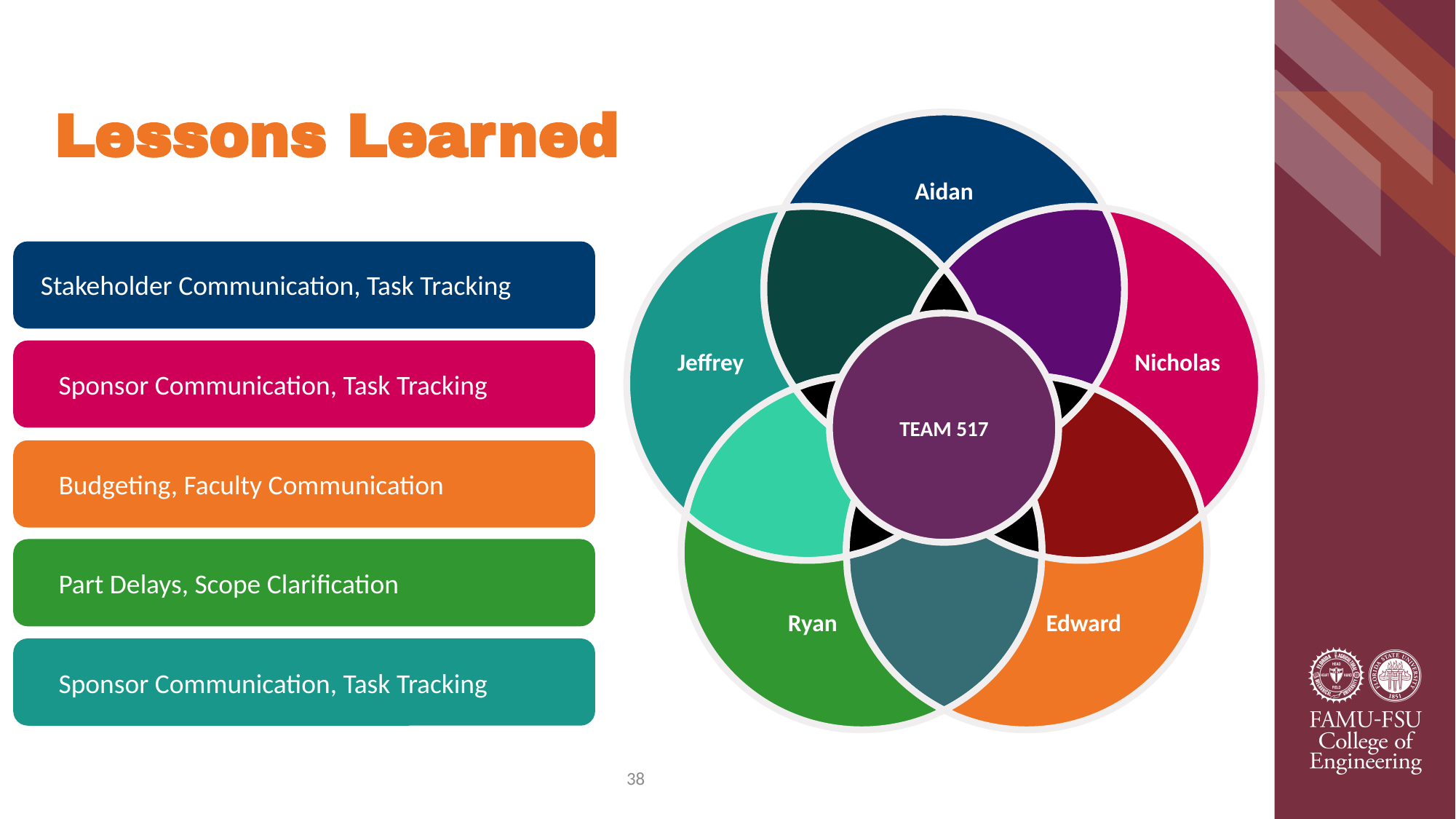

# Lessons Learned
Aidan

Nicholas
Jeffrey

Team 517

Ryan
   Edward

Stakeholder Communication, Task Tracking

Sponsor Communication, Task Tracking

Budgeting, Faculty Communication

Part Delays, Scope Clarification

Sponsor Communication, Task Tracking

38